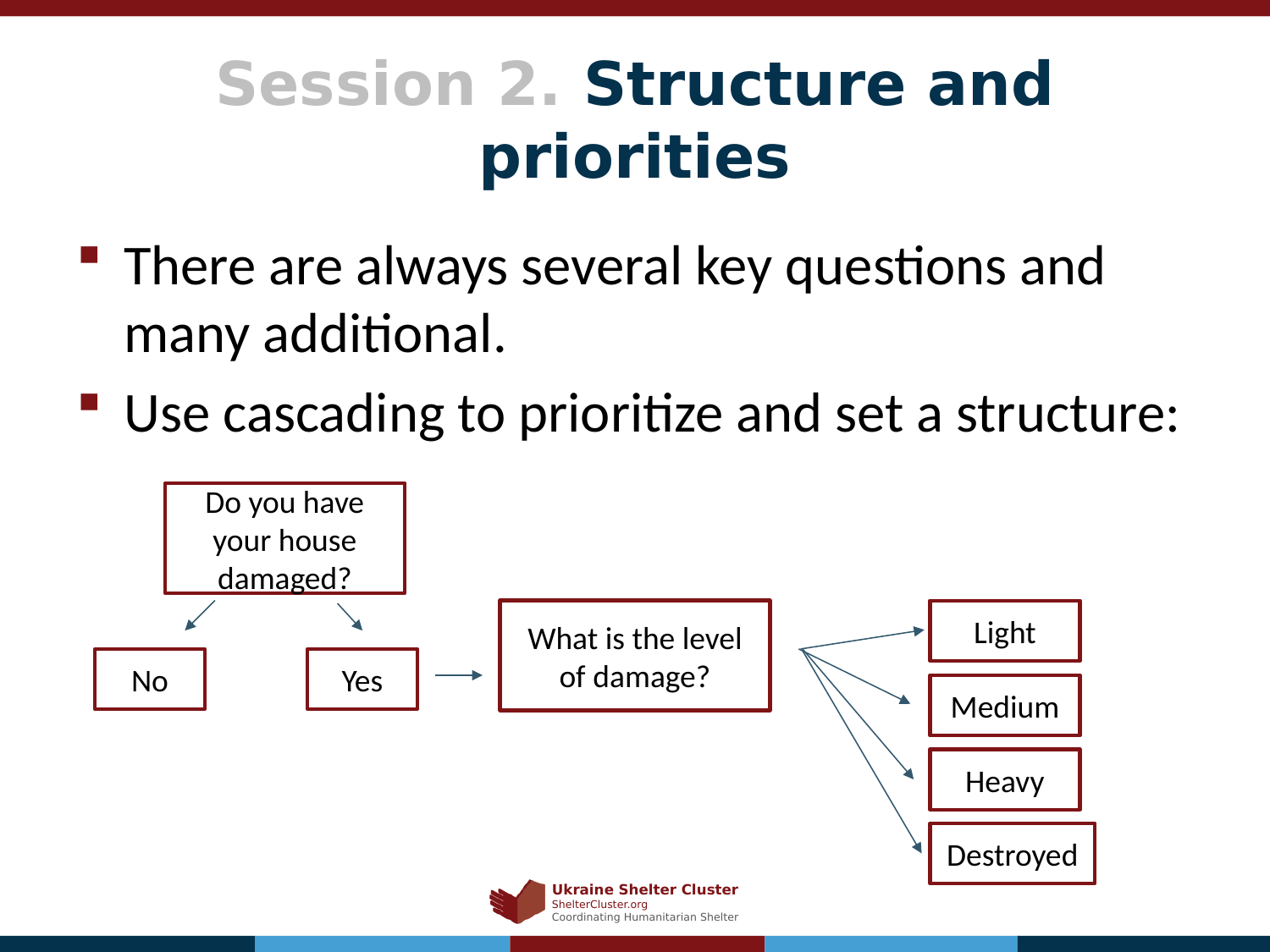

# Session 2. Structure and priorities
There are always several key questions and many additional.
Use cascading to prioritize and set a structure:
Do you have your house damaged?
What is the level of damage?
Light
No
Yes
Medium
Heavy
Destroyed